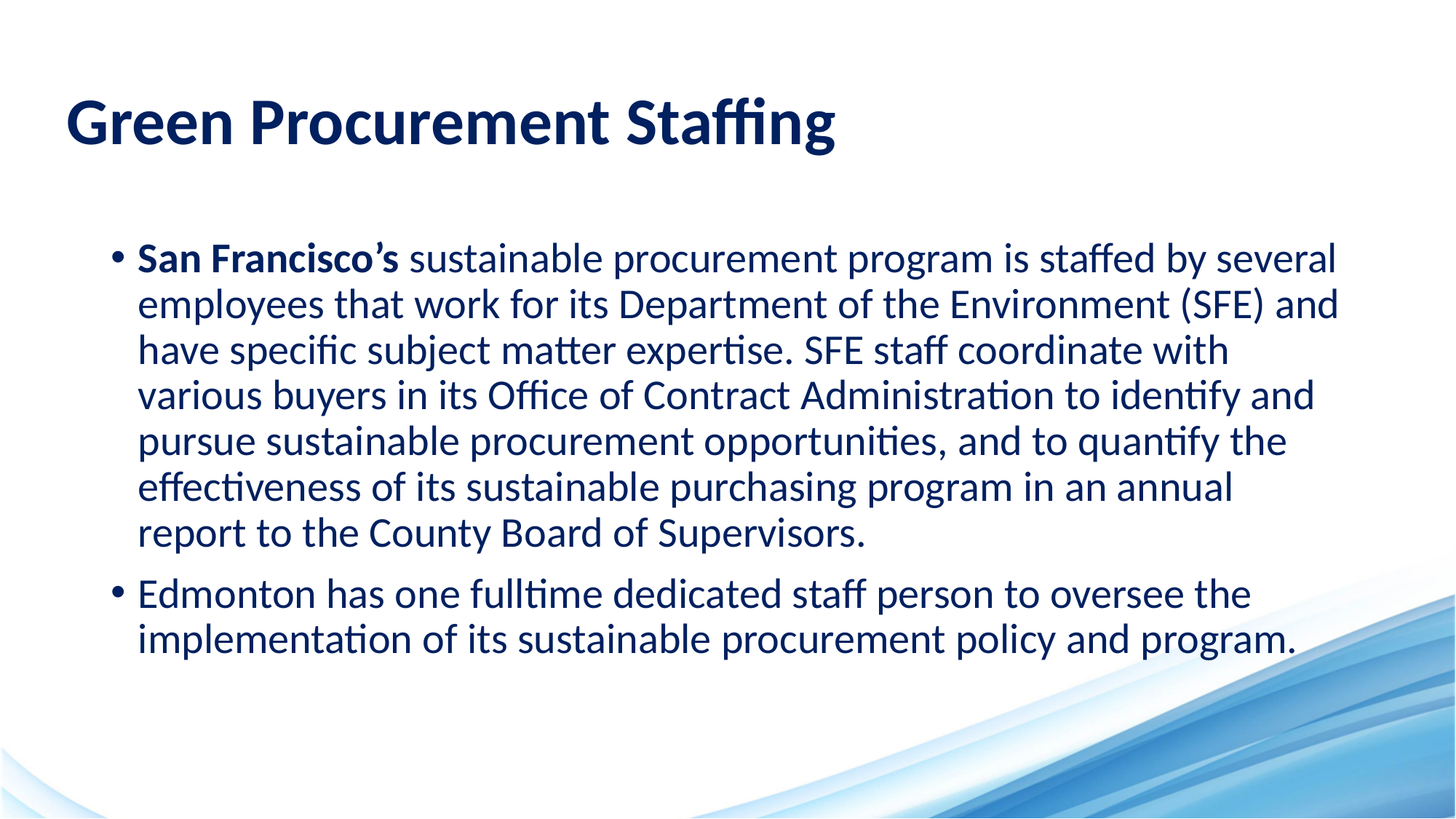

# Green Procurement Staffing
San Francisco’s sustainable procurement program is staffed by several employees that work for its Department of the Environment (SFE) and have specific subject matter expertise. SFE staff coordinate with various buyers in its Office of Contract Administration to identify and pursue sustainable procurement opportunities, and to quantify the effectiveness of its sustainable purchasing program in an annual report to the County Board of Supervisors.
Edmonton has one fulltime dedicated staff person to oversee the implementation of its sustainable procurement policy and program.